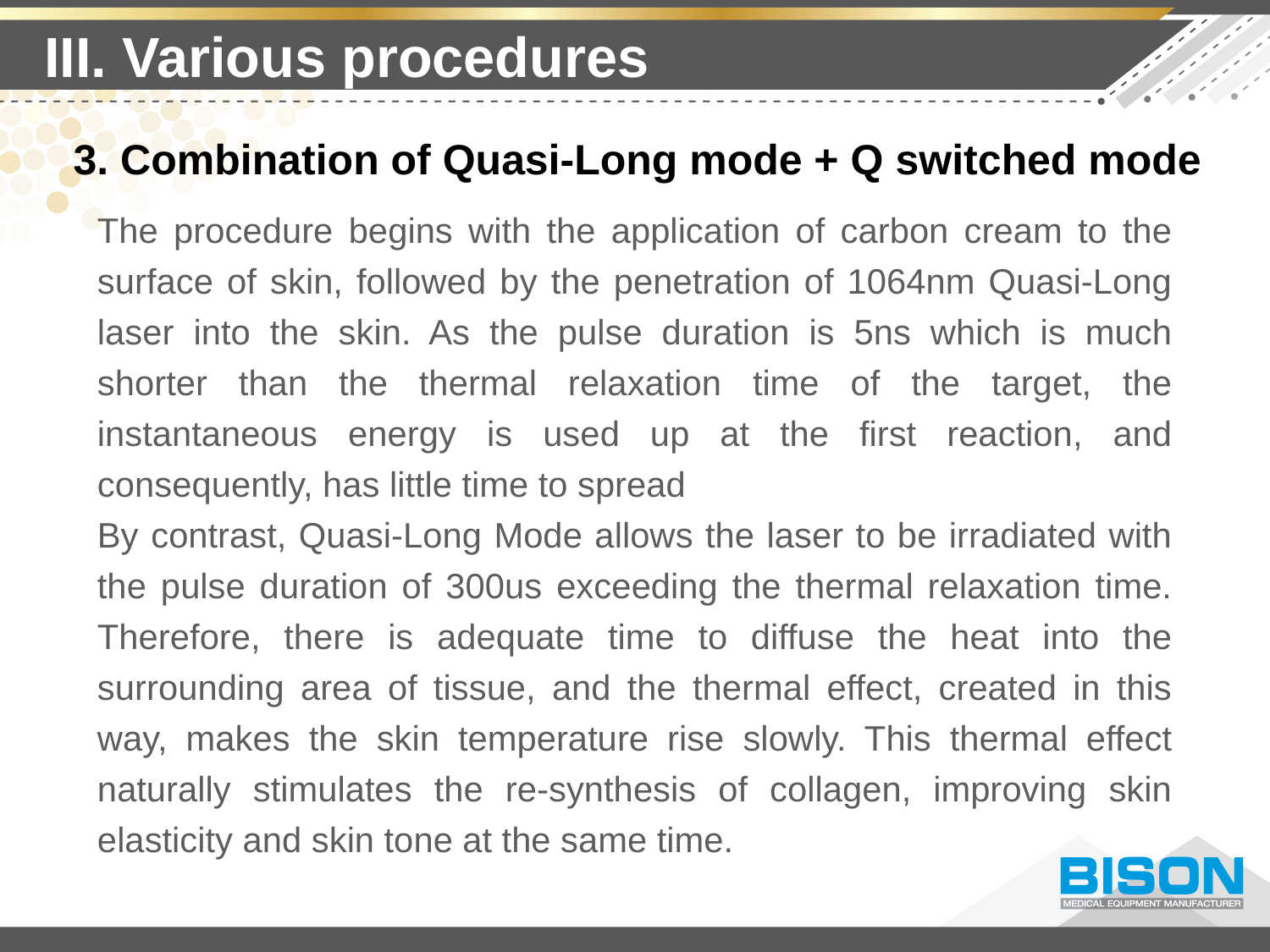

III. Various procedures
3. Combination of Quasi-Long mode + Q switched mode
The procedure begins with the application of carbon cream to the surface of skin, followed by the penetration of 1064nm Quasi-Long laser into the skin. As the pulse duration is 5ns which is much shorter than the thermal relaxation time of the target, the instantaneous energy is used up at the first reaction, and consequently, has little time to spread
By contrast, Quasi-Long Mode allows the laser to be irradiated with the pulse duration of 300us exceeding the thermal relaxation time. Therefore, there is adequate time to diffuse the heat into the surrounding area of tissue, and the thermal effect, created in this way, makes the skin temperature rise slowly. This thermal effect naturally stimulates the re-synthesis of collagen, improving skin elasticity and skin tone at the same time.